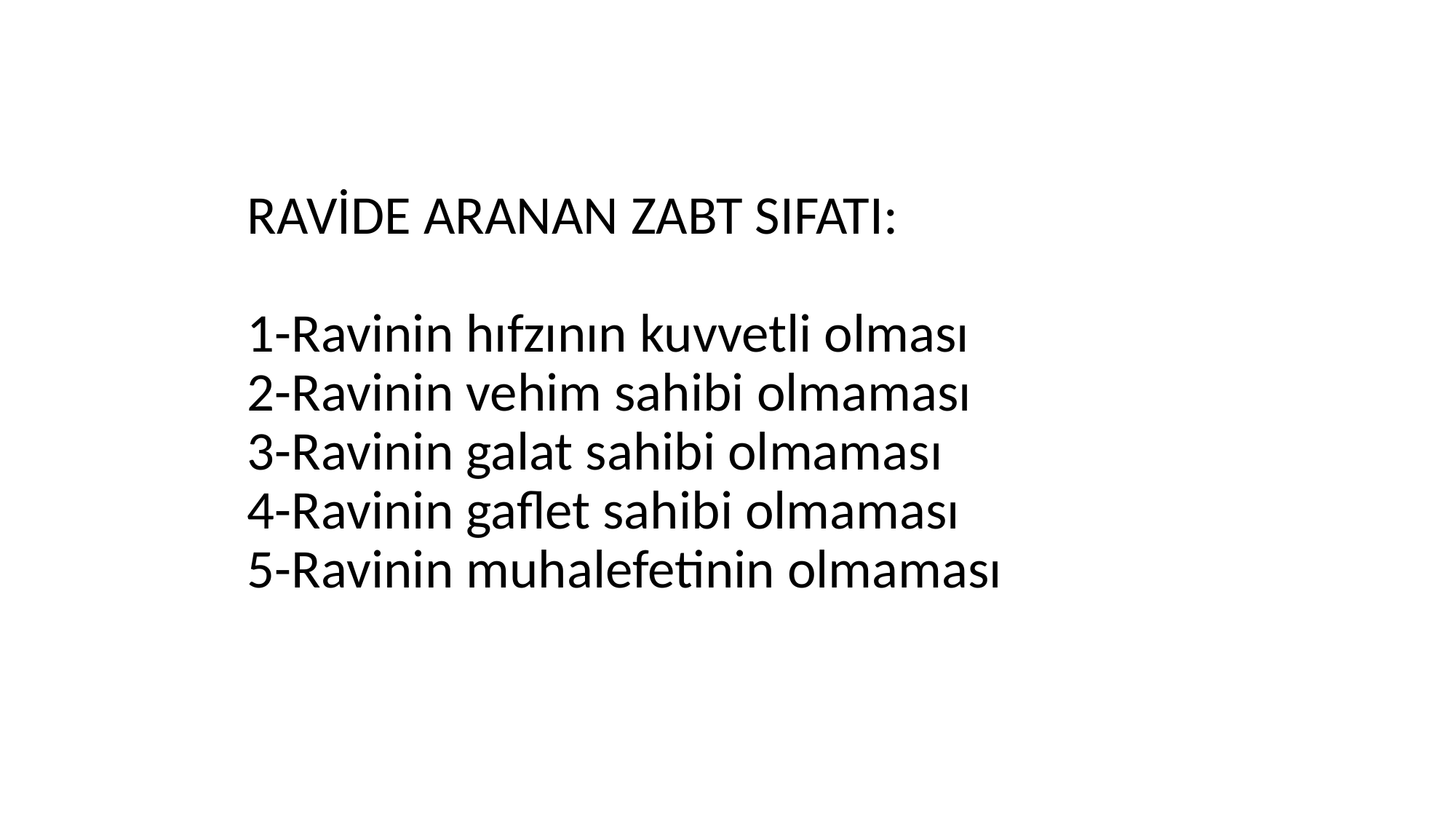

# RAVİDE ARANAN ZABT SIFATI: 1-Ravinin hıfzının kuvvetli olması 2-Ravinin vehim sahibi olmaması 3-Ravinin galat sahibi olmaması 4-Ravinin gaflet sahibi olmaması 5-Ravinin muhalefetinin olmaması